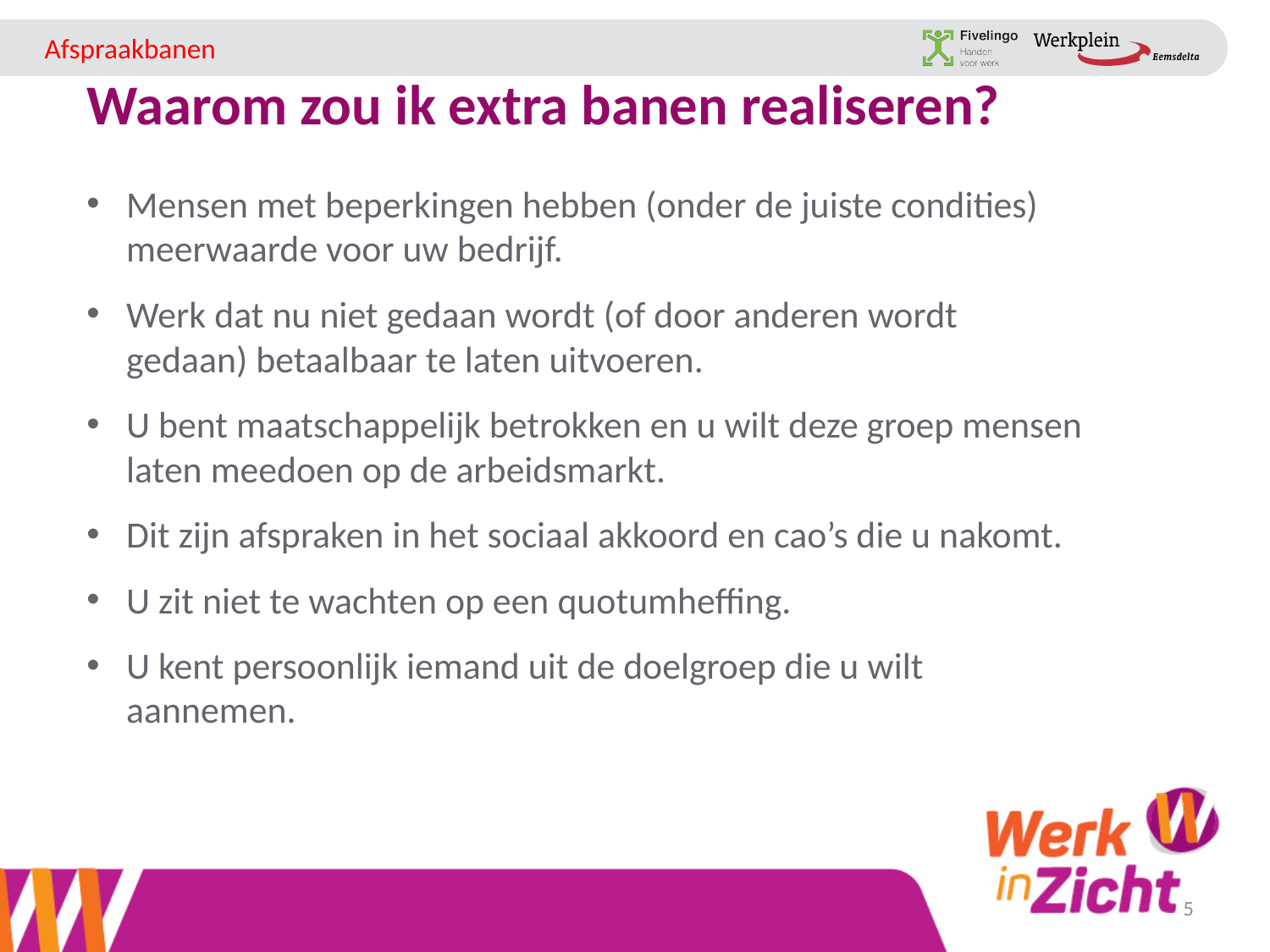

Waarom zou ik extra banen realiseren?

Mensen met beperkingen hebben (onder de juiste condities) meerwaarde voor uw bedrijf.

Werk dat nu niet gedaan wordt (of door anderen wordt gedaan) betaalbaar te laten uitvoeren.

U bent maatschappelijk betrokken en u wilt deze groep mensen laten meedoen op de arbeidsmarkt.

Dit zijn afspraken in het sociaal akkoord en cao’s die u nakomt.

U zit niet te wachten op een quotumheffing.

U kent persoonlijk iemand uit de doelgroep die u wilt aannemen.

5